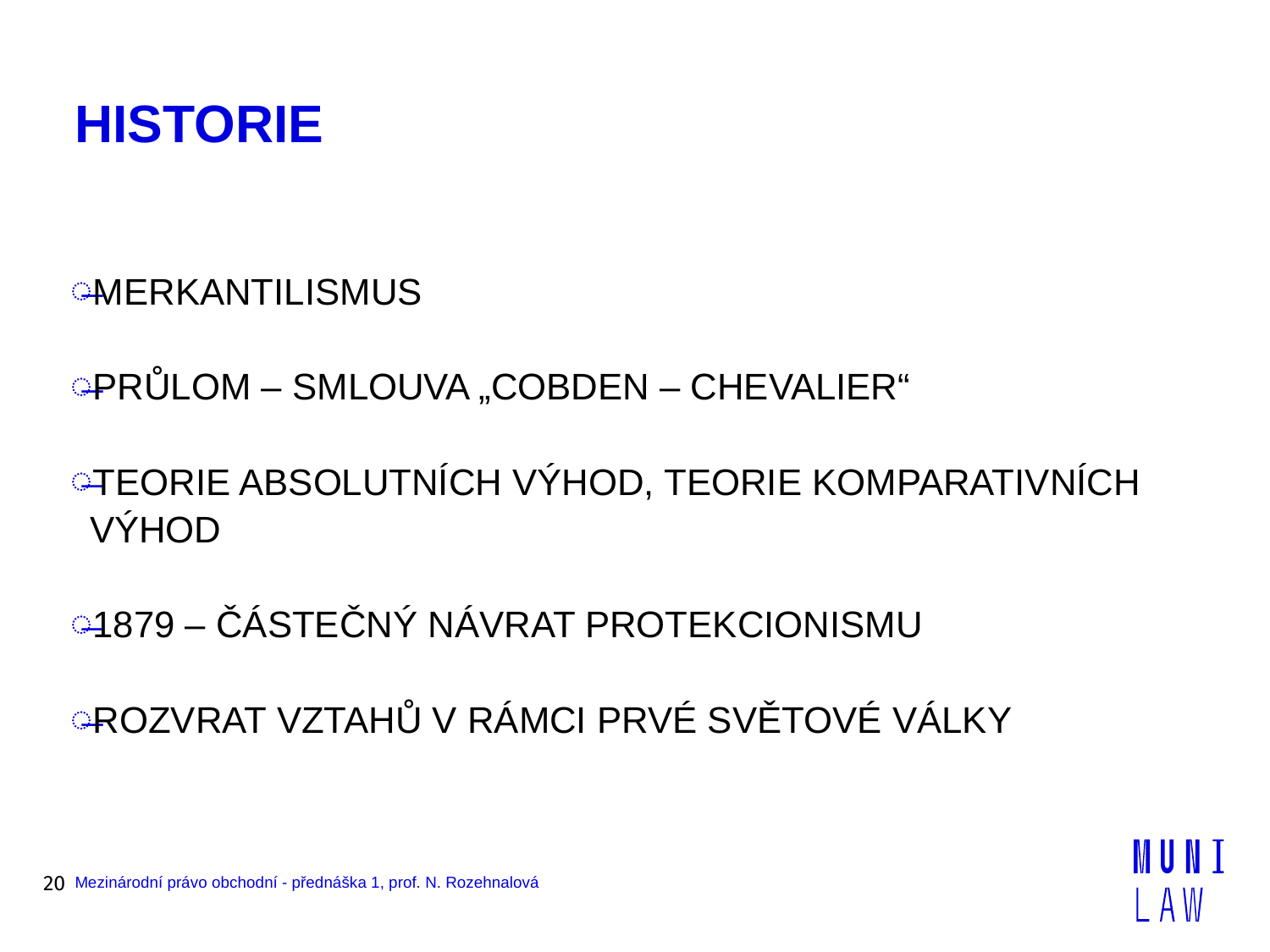

# HISTORIE
MERKANTILISMUS

PRŮLOM – SMLOUVA „COBDEN – CHEVALIER“

TEORIE ABSOLUTNÍCH VÝHOD, TEORIE KOMPARATIVNÍCH VÝHOD

1879 – ČÁSTEČNÝ NÁVRAT PROTEKCIONISMU

ROZVRAT VZTAHŮ V RÁMCI PRVÉ SVĚTOVÉ VÁLKY
20
Mezinárodní právo obchodní - přednáška 1, prof. N. Rozehnalová